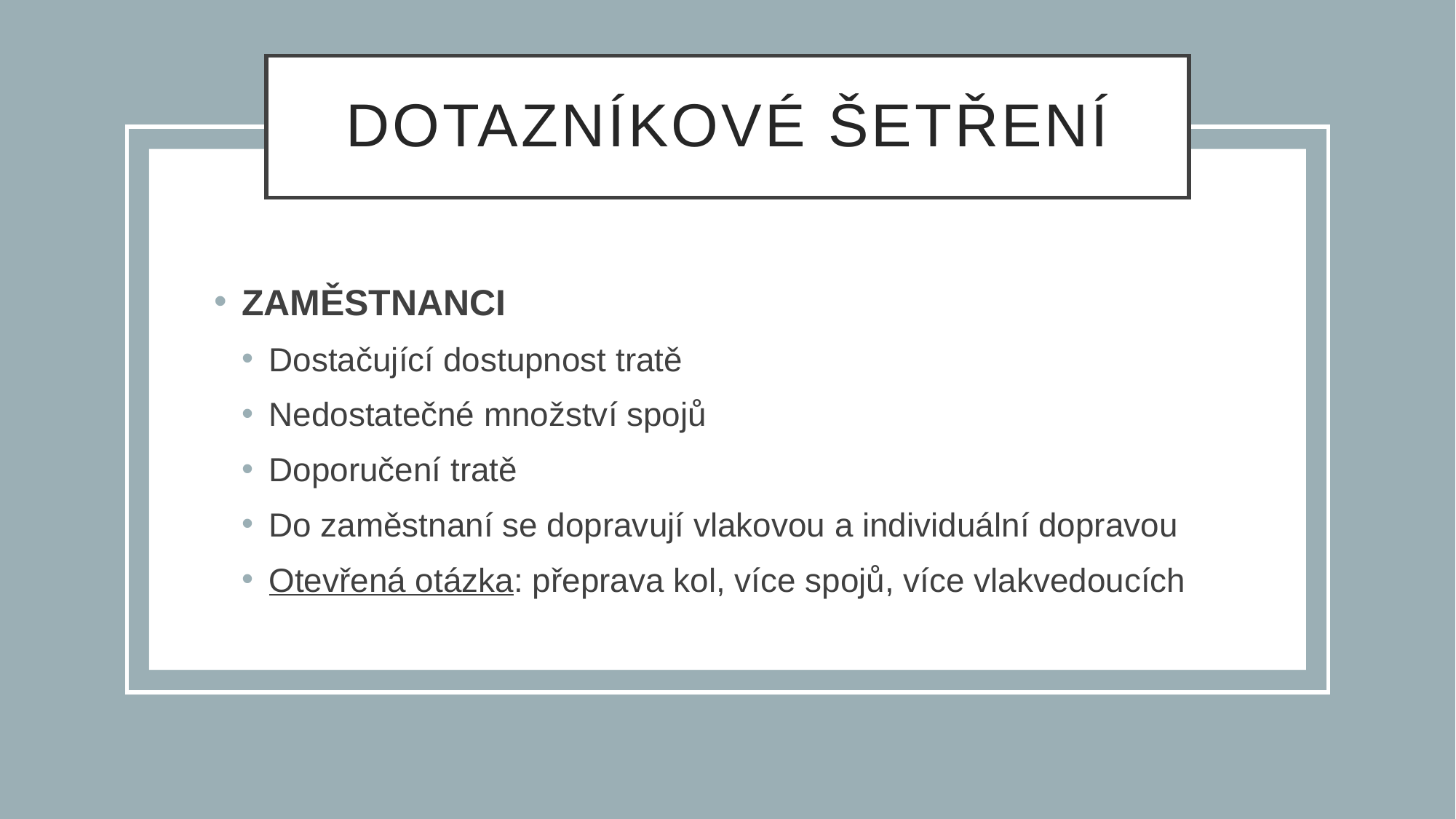

# Dotazníkové šetření

ZAMĚSTNANCI
Dostačující dostupnost tratě
Nedostatečné množství spojů
Doporučení tratě
Do zaměstnaní se dopravují vlakovou a individuální dopravou
Otevřená otázka: přeprava kol, více spojů, více vlakvedoucích